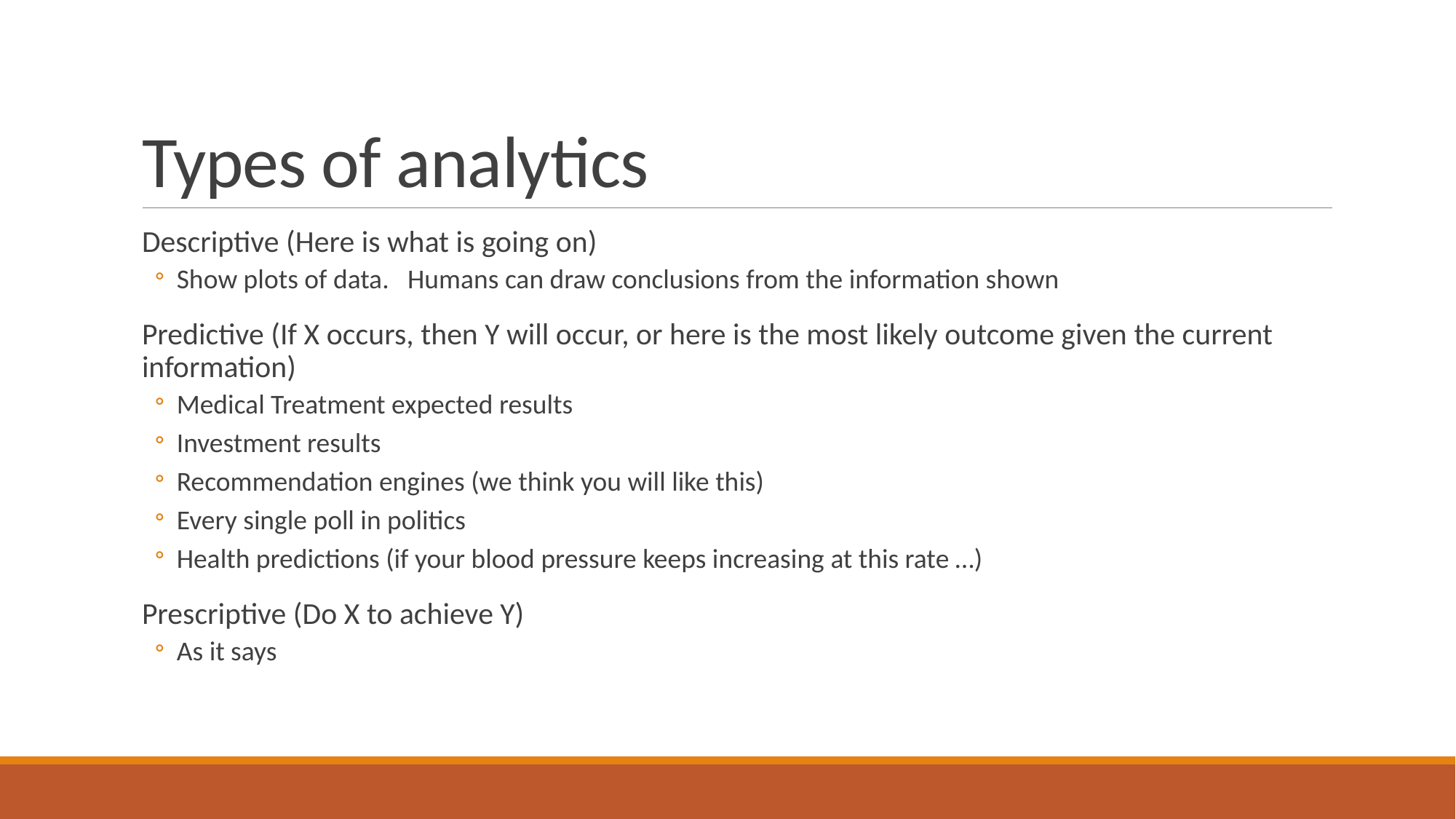

# Types of analytics
Descriptive (Here is what is going on)
Show plots of data.   Humans can draw conclusions from the information shown
Predictive (If X occurs, then Y will occur, or here is the most likely outcome given the current information)
Medical Treatment expected results
Investment results
Recommendation engines (we think you will like this)
Every single poll in politics
Health predictions (if your blood pressure keeps increasing at this rate …)
Prescriptive (Do X to achieve Y)
As it says